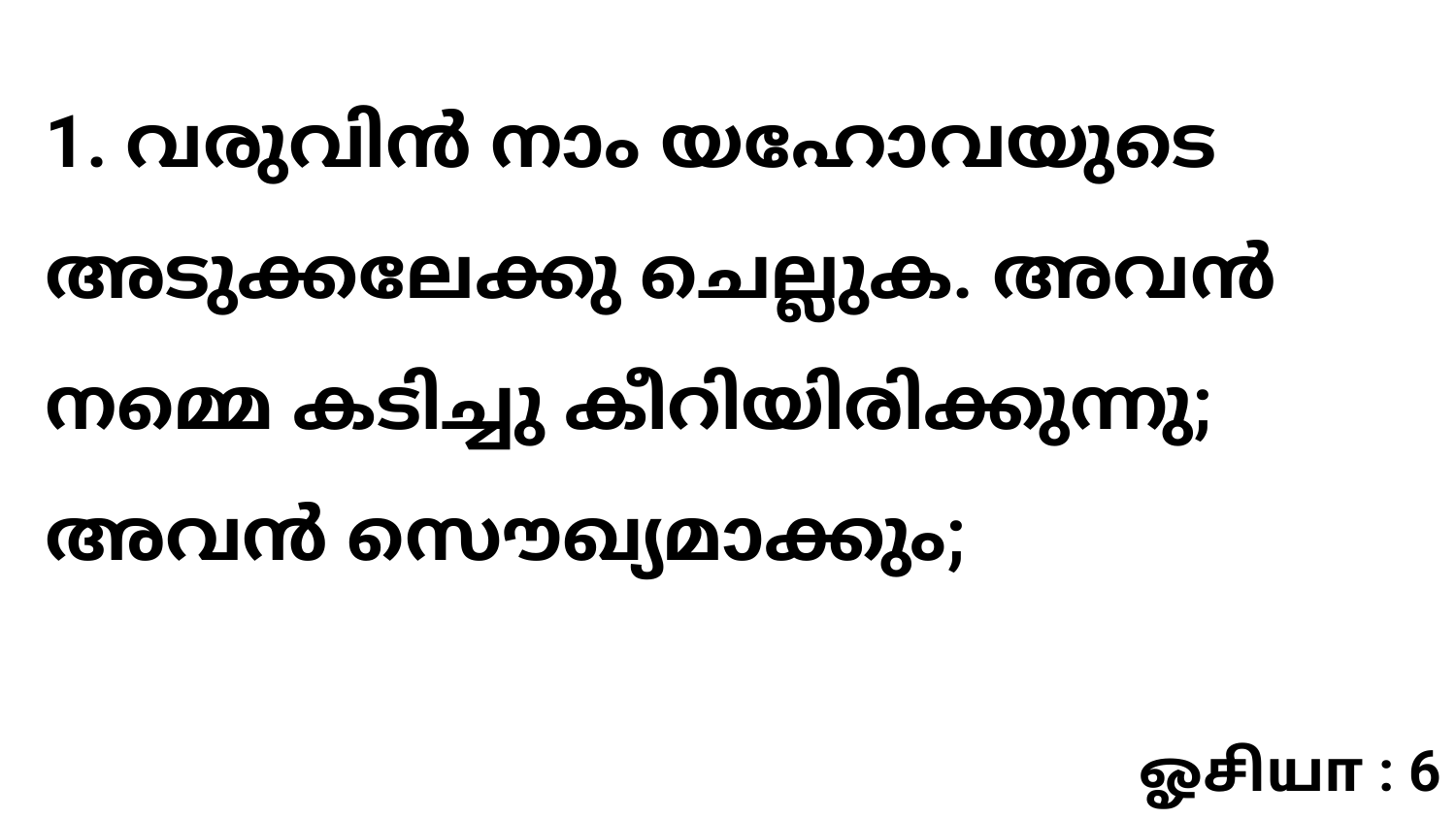

1. വരുവിൻ നാം യഹോവയുടെ അടുക്കലേക്കു ചെല്ലുക. അവൻ നമ്മെ കടിച്ചു കീറിയിരിക്കുന്നു; അവൻ സൌഖ്യമാക്കും;
ஓசியா : 6